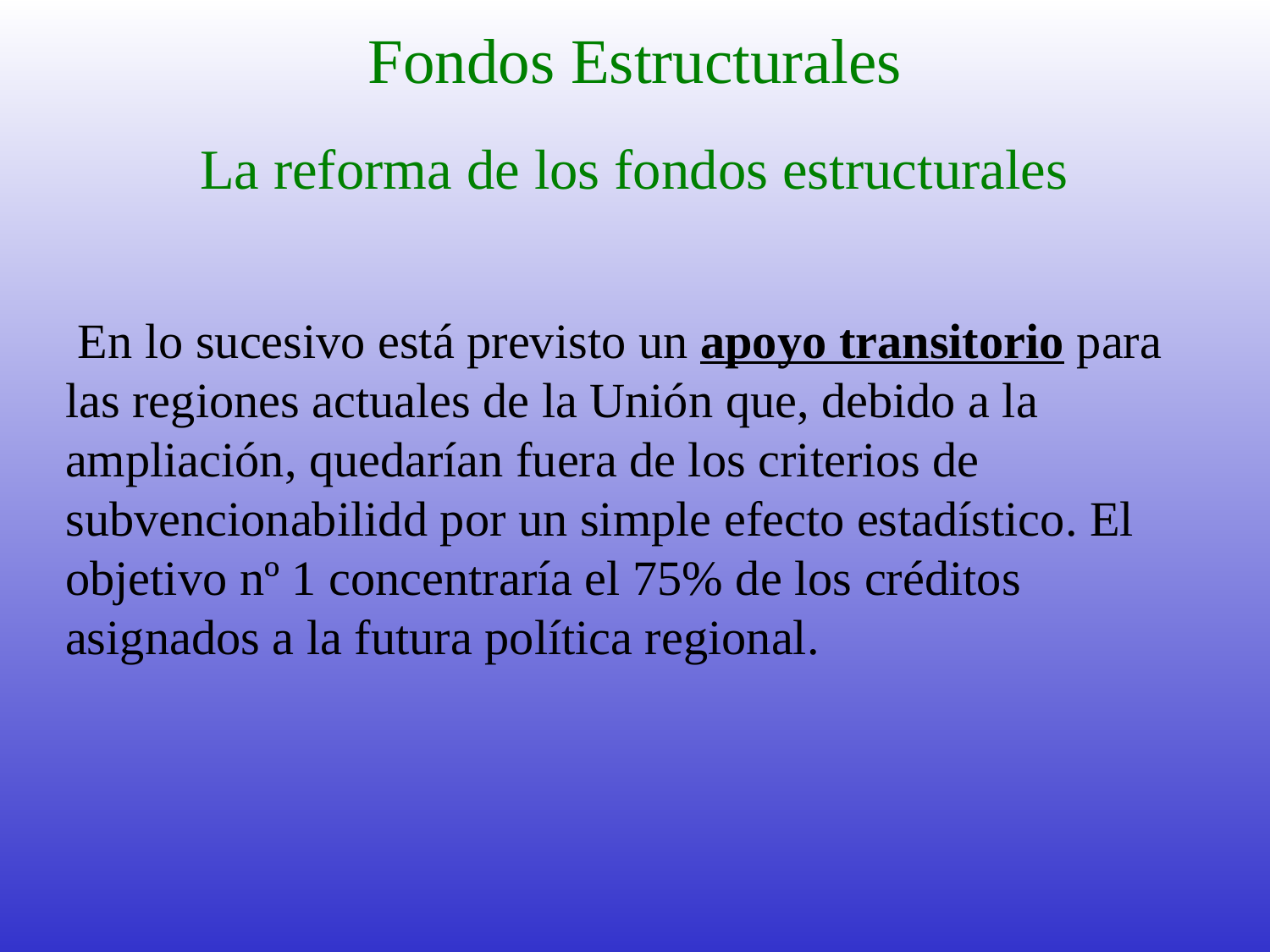

# Fondos Estructurales
La reforma de los fondos estructurales

 En lo sucesivo está previsto un apoyo transitorio para las regiones actuales de la Unión que, debido a la ampliación, quedarían fuera de los criterios de subvencionabilidd por un simple efecto estadístico. El objetivo nº 1 concentraría el 75% de los créditos asignados a la futura política regional.